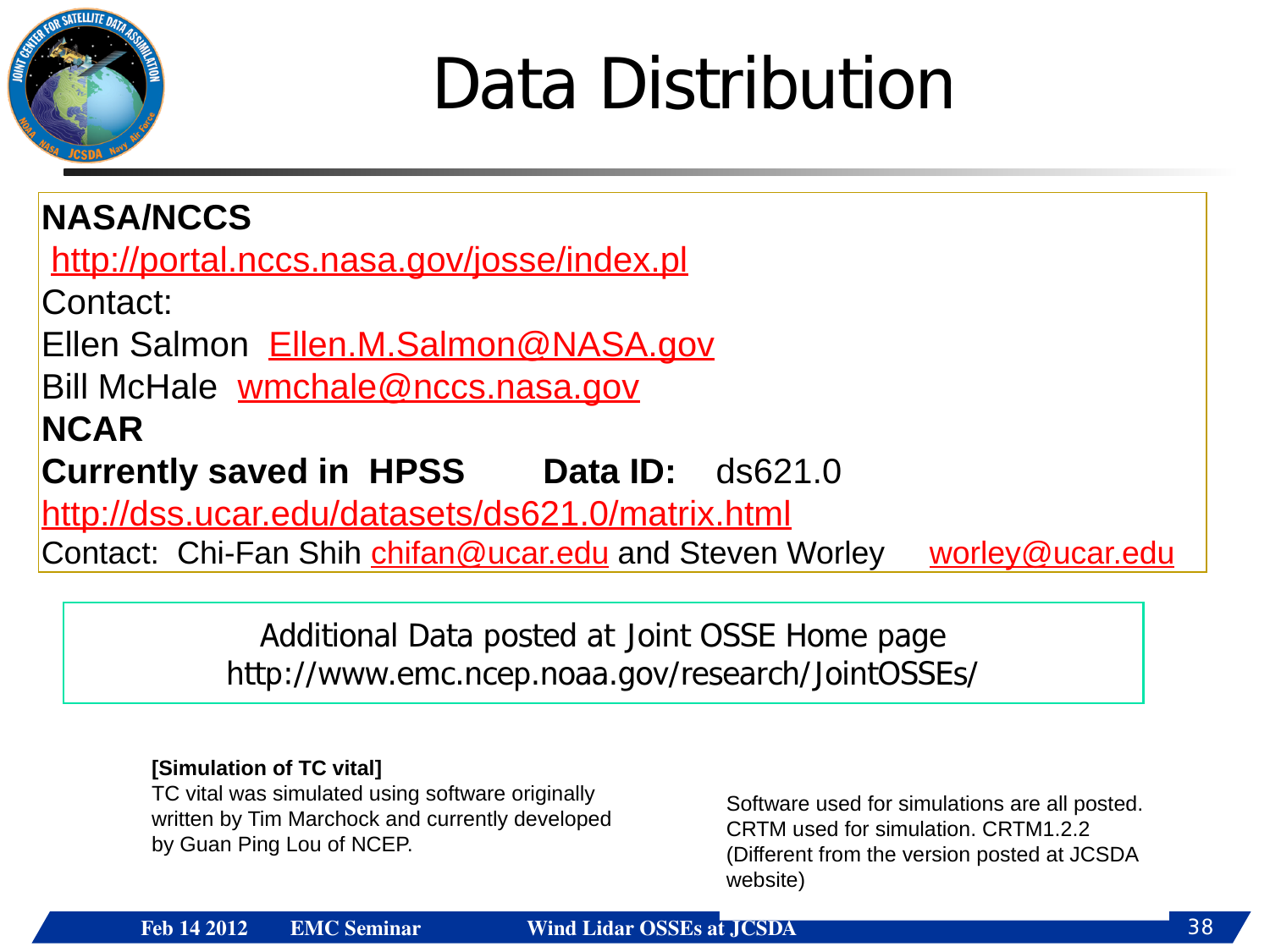

Data Distribution
NASA/NCCS
 http://portal.nccs.nasa.gov/josse/index.pl
Contact:
Ellen Salmon  Ellen.M.Salmon@NASA.gov
Bill McHale  wmchale@nccs.nasa.gov
NCAR
Currently saved in  HPSS        Data ID:    ds621.0
http://dss.ucar.edu/datasets/ds621.0/matrix.html
Contact:  Chi-Fan Shih chifan@ucar.edu and Steven Worley     worley@ucar.edu
Additional Data posted at Joint OSSE Home page http://www.emc.ncep.noaa.gov/research/JointOSSEs/
[Simulation of TC vital]
TC vital was simulated using software originally written by Tim Marchock and currently developed by Guan Ping Lou of NCEP.

Software used for simulations are all posted.
CRTM used for simulation. CRTM1.2.2 (Different from the version posted at JCSDA website)

38